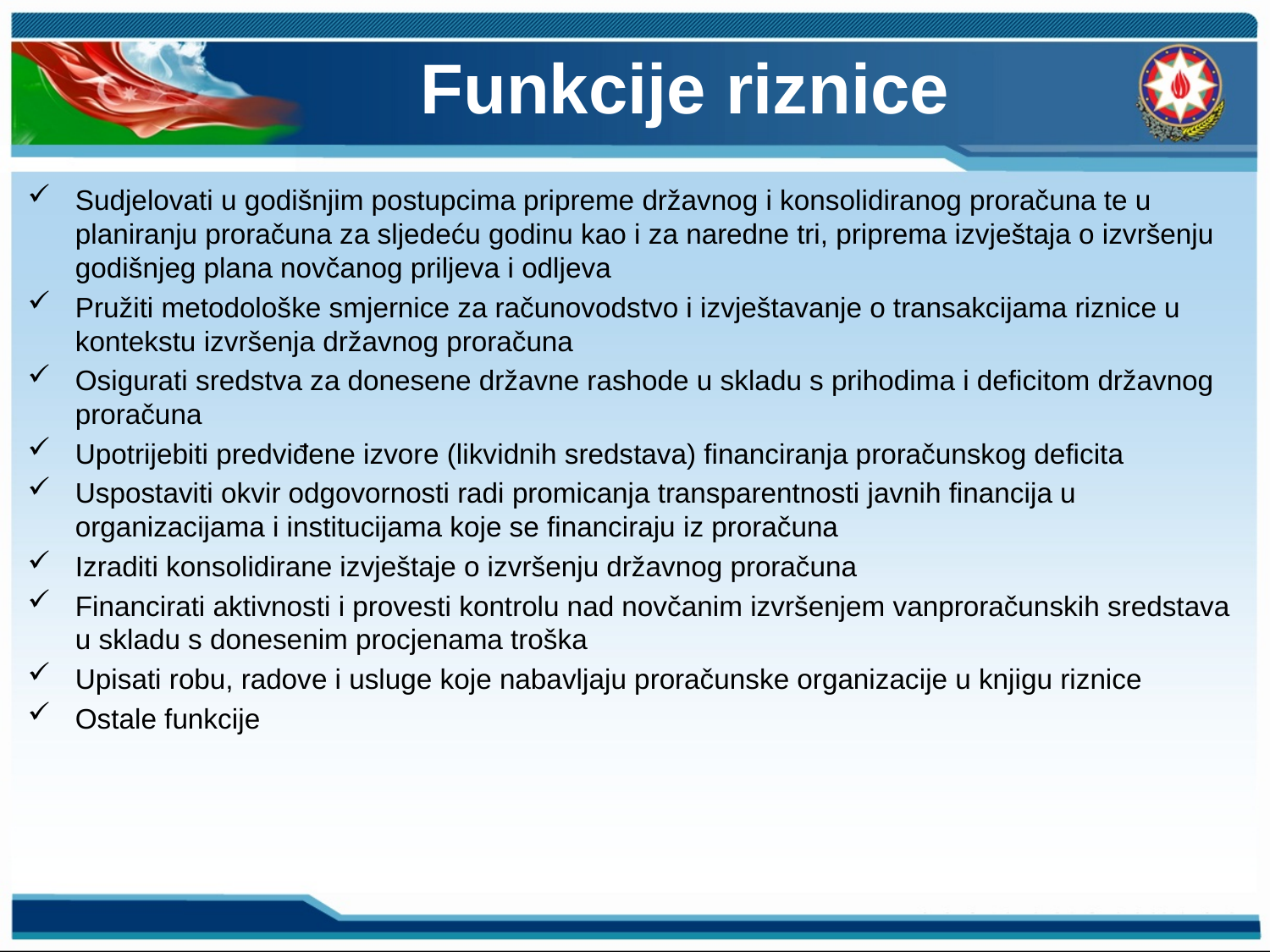

# Funkcije riznice
Sudjelovati u godišnjim postupcima pripreme državnog i konsolidiranog proračuna te u planiranju proračuna za sljedeću godinu kao i za naredne tri, priprema izvještaja o izvršenju godišnjeg plana novčanog priljeva i odljeva
Pružiti metodološke smjernice za računovodstvo i izvještavanje o transakcijama riznice u kontekstu izvršenja državnog proračuna
Osigurati sredstva za donesene državne rashode u skladu s prihodima i deficitom državnog proračuna
Upotrijebiti predviđene izvore (likvidnih sredstava) financiranja proračunskog deficita
Uspostaviti okvir odgovornosti radi promicanja transparentnosti javnih financija u organizacijama i institucijama koje se financiraju iz proračuna
Izraditi konsolidirane izvještaje o izvršenju državnog proračuna
Financirati aktivnosti i provesti kontrolu nad novčanim izvršenjem vanproračunskih sredstava u skladu s donesenim procjenama troška
Upisati robu, radove i usluge koje nabavljaju proračunske organizacije u knjigu riznice
Ostale funkcije